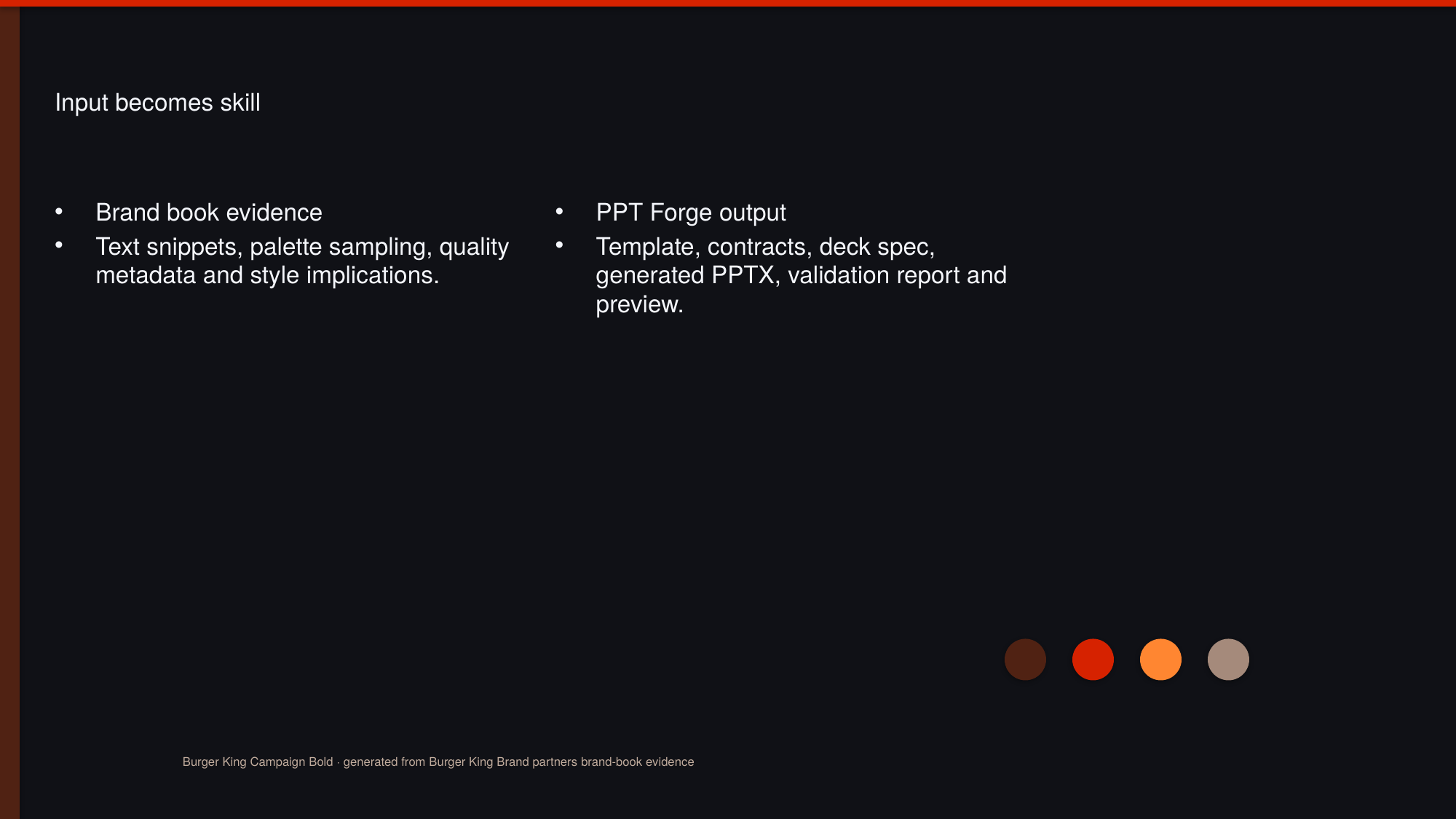

# Input becomes skill
Brand book evidence
Text snippets, palette sampling, quality metadata and style implications.
PPT Forge output
Template, contracts, deck spec, generated PPTX, validation report and preview.

Burger King Campaign Bold · generated from Burger King Brand partners brand-book evidence